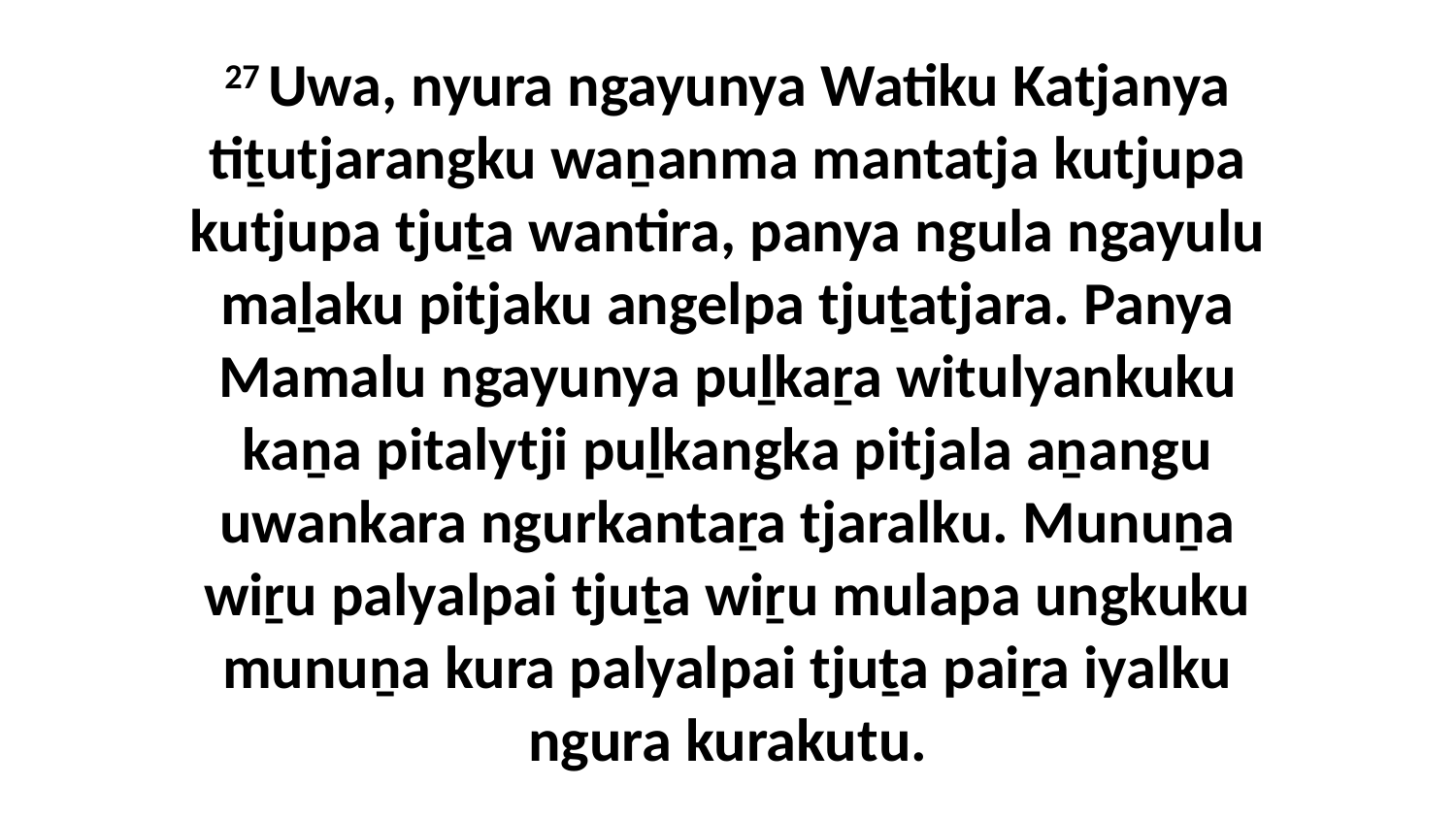

27 Uwa, nyura ngayunya Watiku Katjanya tiṯutjarangku waṉanma mantatja kutjupa kutjupa tjuṯa wantira, panya ngula ngayulu maḻaku pitjaku angelpa tjuṯatjara. Panya Mamalu ngayunya puḻkaṟa witulyankuku kaṉa pitalytji puḻkangka pitjala aṉangu uwankara ngurkantaṟa tjaralku. Munuṉa wiṟu palyalpai tjuṯa wiṟu mulapa ungkuku munuṉa kura palyalpai tjuṯa paiṟa iyalku ngura kurakutu.